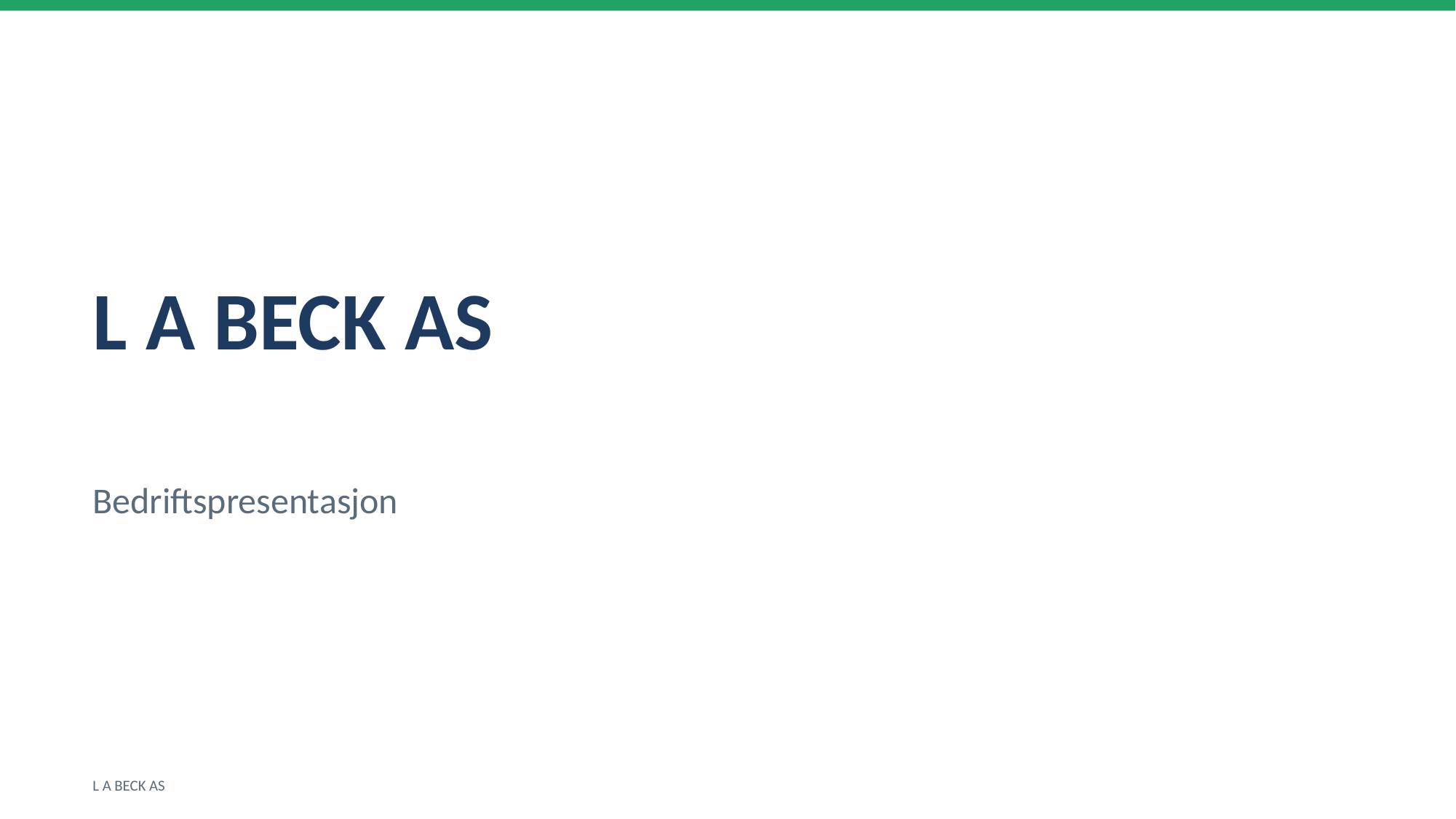

L A BECK AS
Bedriftspresentasjon
L A BECK AS